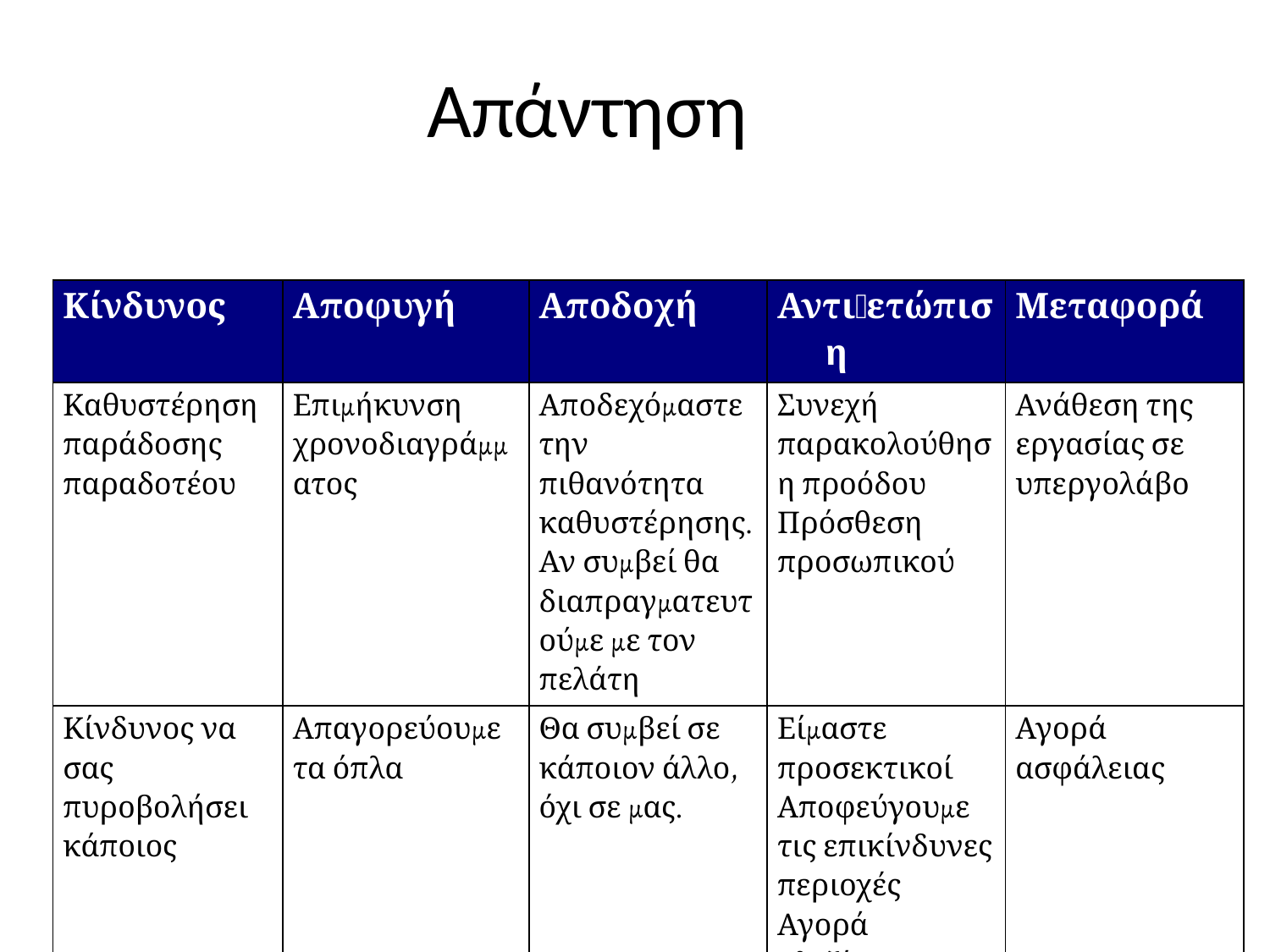

# Απάντηση
| Κίνδυνος | Αποφυγή | Αποδοχή | Αντιμετώπιση | Μεταφορά |
| --- | --- | --- | --- | --- |
| Καθυστέρηση παράδοσης παραδοτέου | Επιμήκυνση χρονοδιαγράμματος | Αποδεχόμαστε την πιθανότητα καθυστέρησης. Αν συμβεί θα διαπραγματευτούμε με τον πελάτη | Συνεχή παρακολούθηση προόδου Πρόσθεση προσωπικού | Ανάθεση της εργασίας σε υπεργολάβο |
| Κίνδυνος να σας πυροβολήσει κάποιος | Απαγορεύουμε τα όπλα | Θα συμβεί σε κάποιον άλλο, όχι σε μας. | Είμαστε προσεκτικοί Αποφεύγουμε τις επικίνδυνες περιοχές Αγορά αλεξίσφαιρο γιλέκο | Αγορά ασφάλειας |